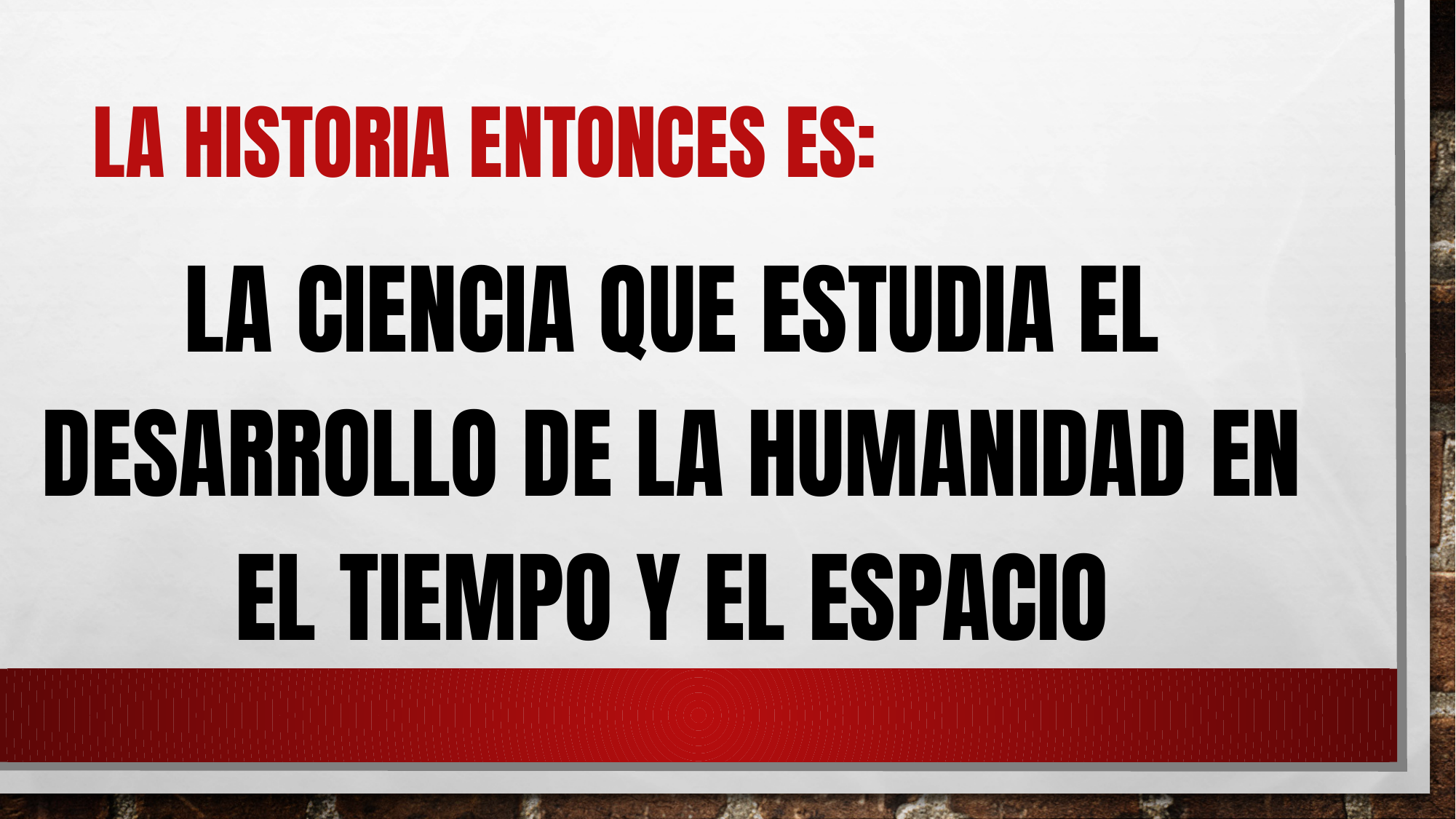

# La historia entonces es:
La ciencia que estudia el desarrollo de la humanidad en el tiempo y el espacio